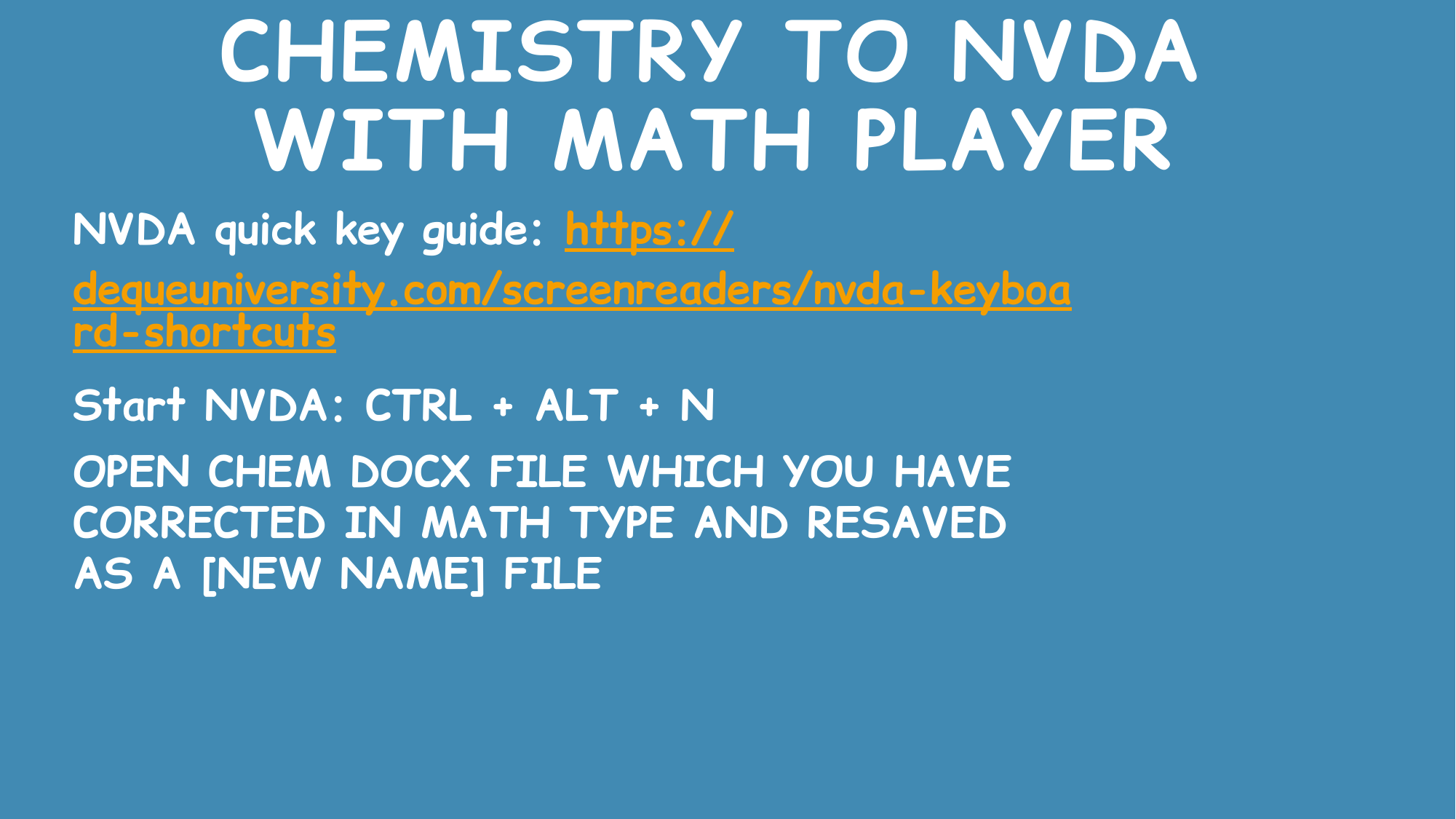

# Chemistry TO NVDA with MATH PLAYER
NVDA quick key guide: https://dequeuniversity.com/screenreaders/nvda-keyboard-shortcuts
Start NVDA: CTRL + ALT + N
OPEN CHEM DOCX FILE WHICH YOU HAVE CORRECTED IN MATH TYPE AND RESAVED AS A [NEW NAME] FILE